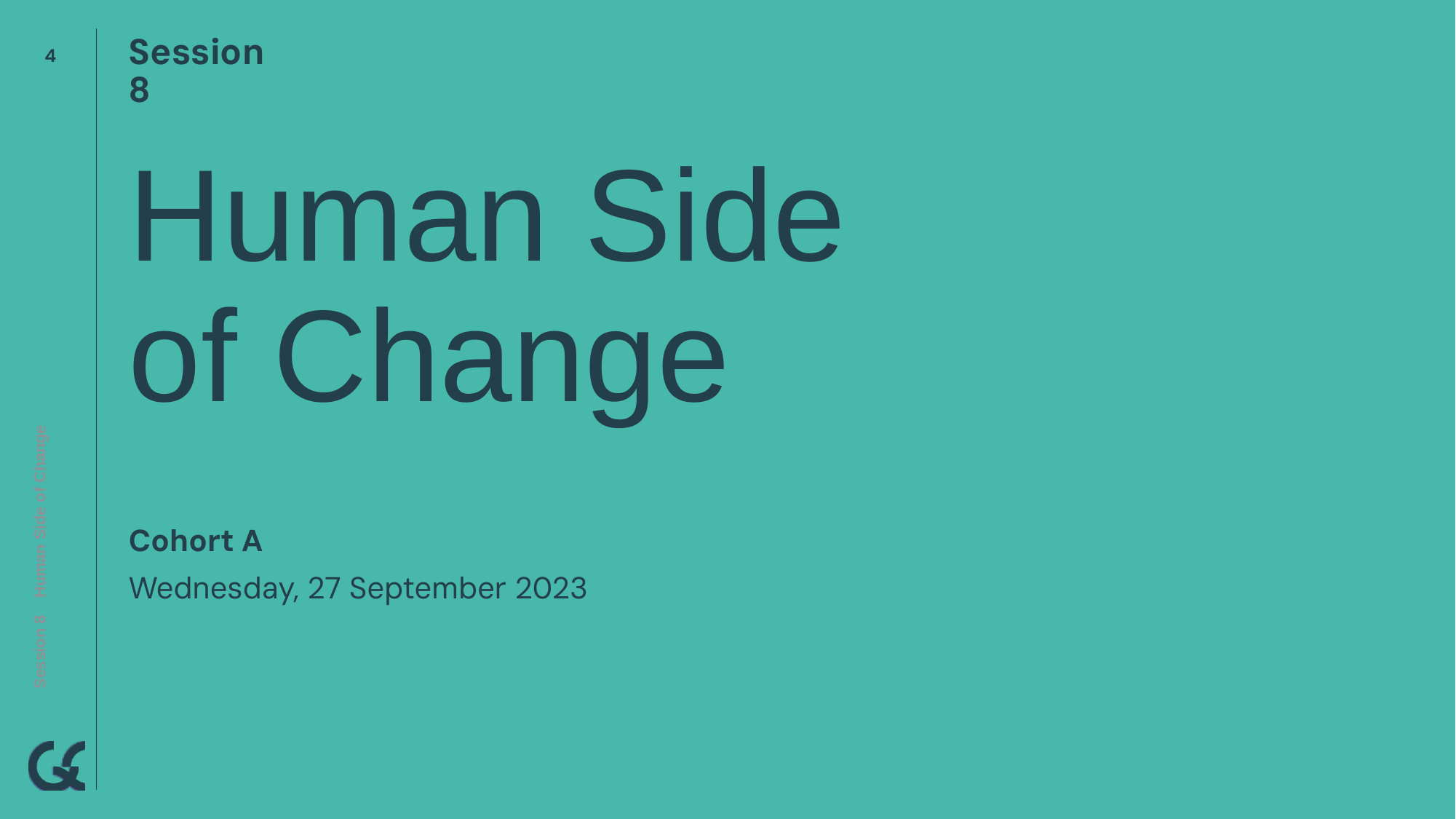

4
Session 8
# Human Side of Change
Session 8    Human Side of Change
Cohort A